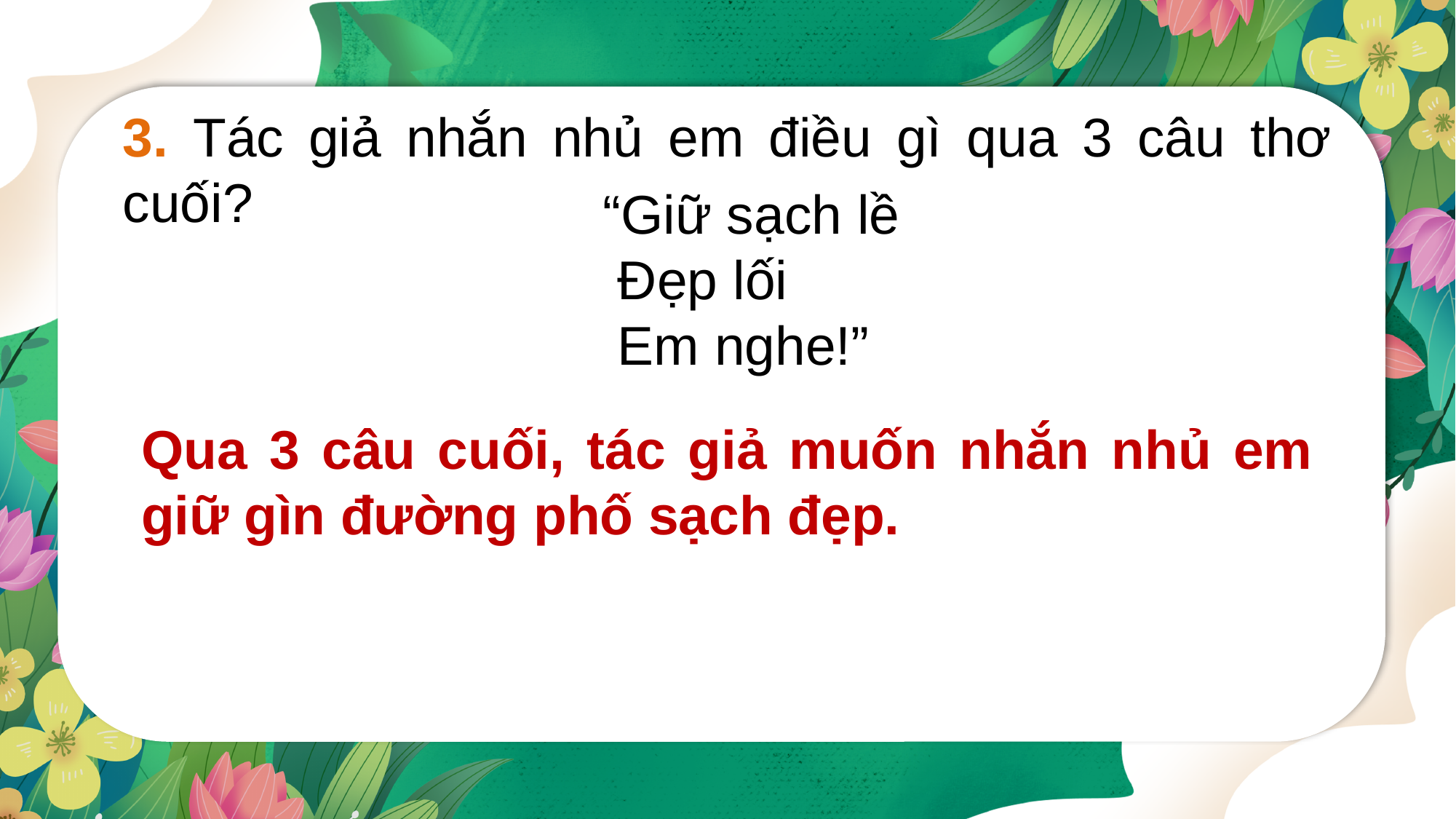

3. Tác giả nhắn nhủ em điều gì qua 3 câu thơ cuối?
“Giữ sạch lề
 Đẹp lối
 Em nghe!”
Qua 3 câu cuối, tác giả muốn nhắn nhủ em giữ gìn đường phố sạch đẹp.